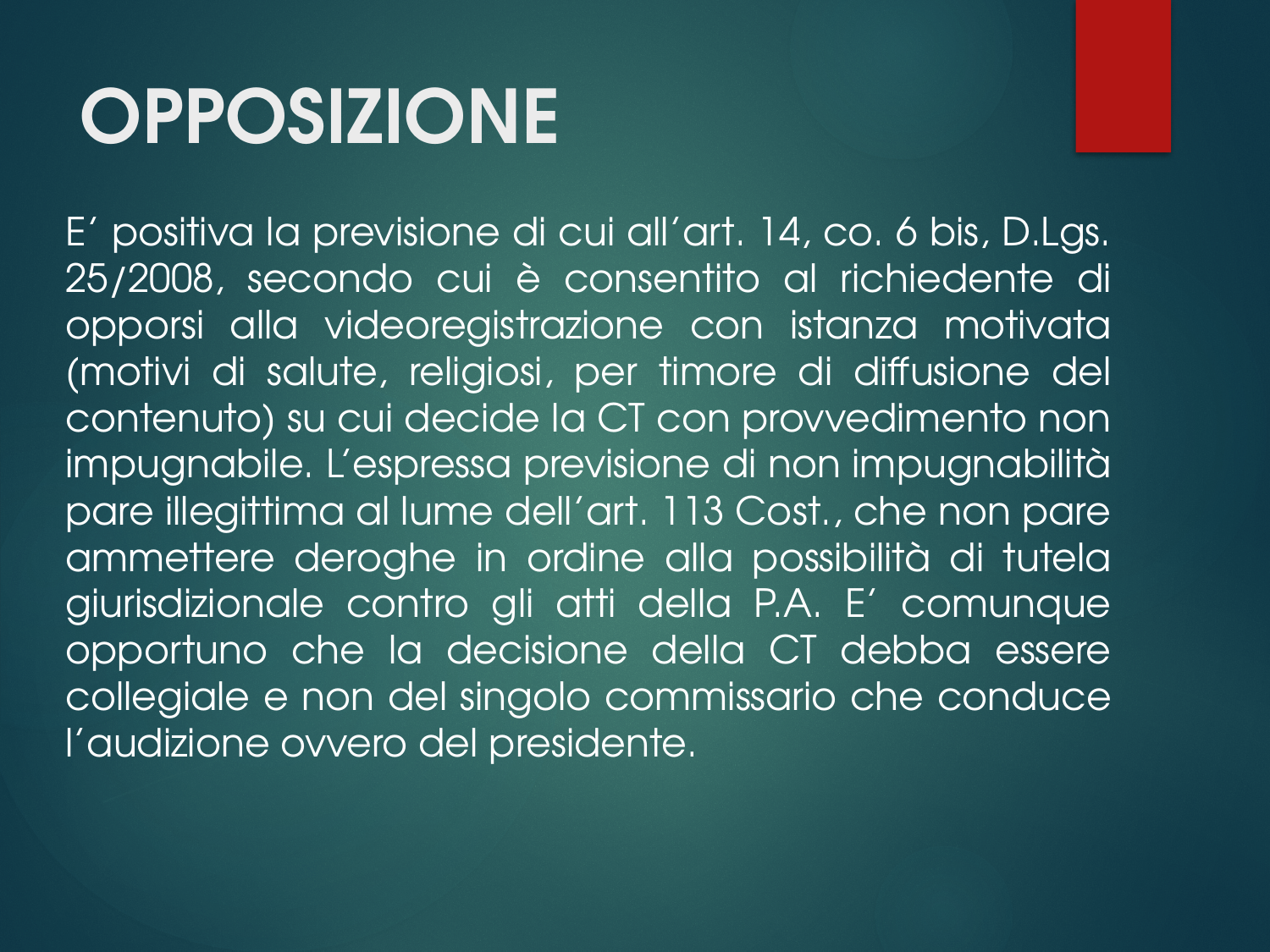

# OPPOSIZIONE
E’ positiva la previsione di cui all’art. 14, co. 6 bis, D.Lgs. 25/2008, secondo cui è consentito al richiedente di opporsi alla videoregistrazione con istanza motivata (motivi di salute, religiosi, per timore di diffusione del contenuto) su cui decide la CT con provvedimento non impugnabile. L’espressa previsione di non impugnabilità pare illegittima al lume dell’art. 113 Cost., che non pare ammettere deroghe in ordine alla possibilità di tutela giurisdizionale contro gli atti della P.A. E’ comunque opportuno che la decisione della CT debba essere collegiale e non del singolo commissario che conduce l’audizione ovvero del presidente.